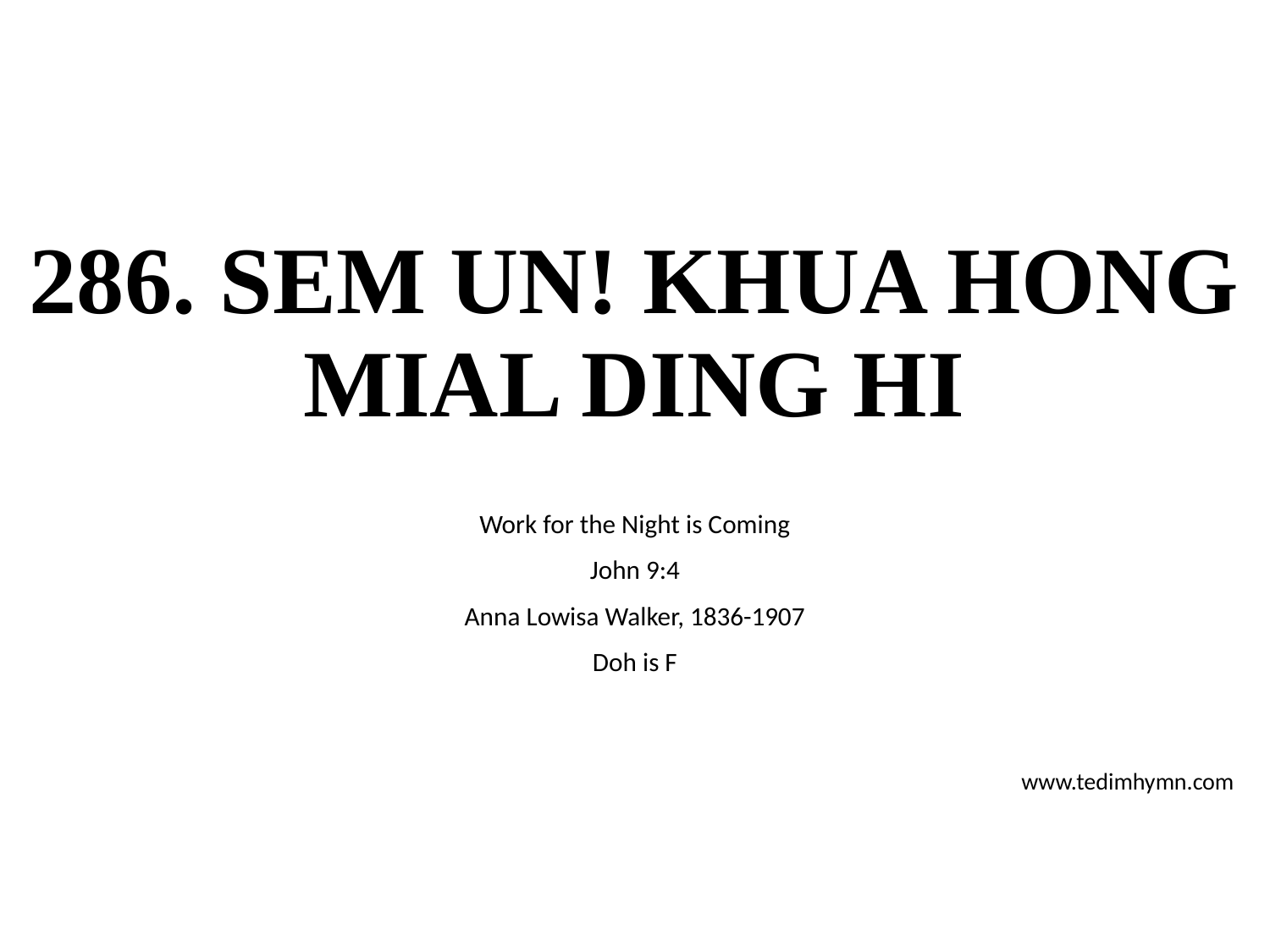

# 286. SEM UN! KHUA HONG MIAL DING HI
Work for the Night is Coming
John 9:4
Anna Lowisa Walker, 1836-1907
Doh is F
www.tedimhymn.com